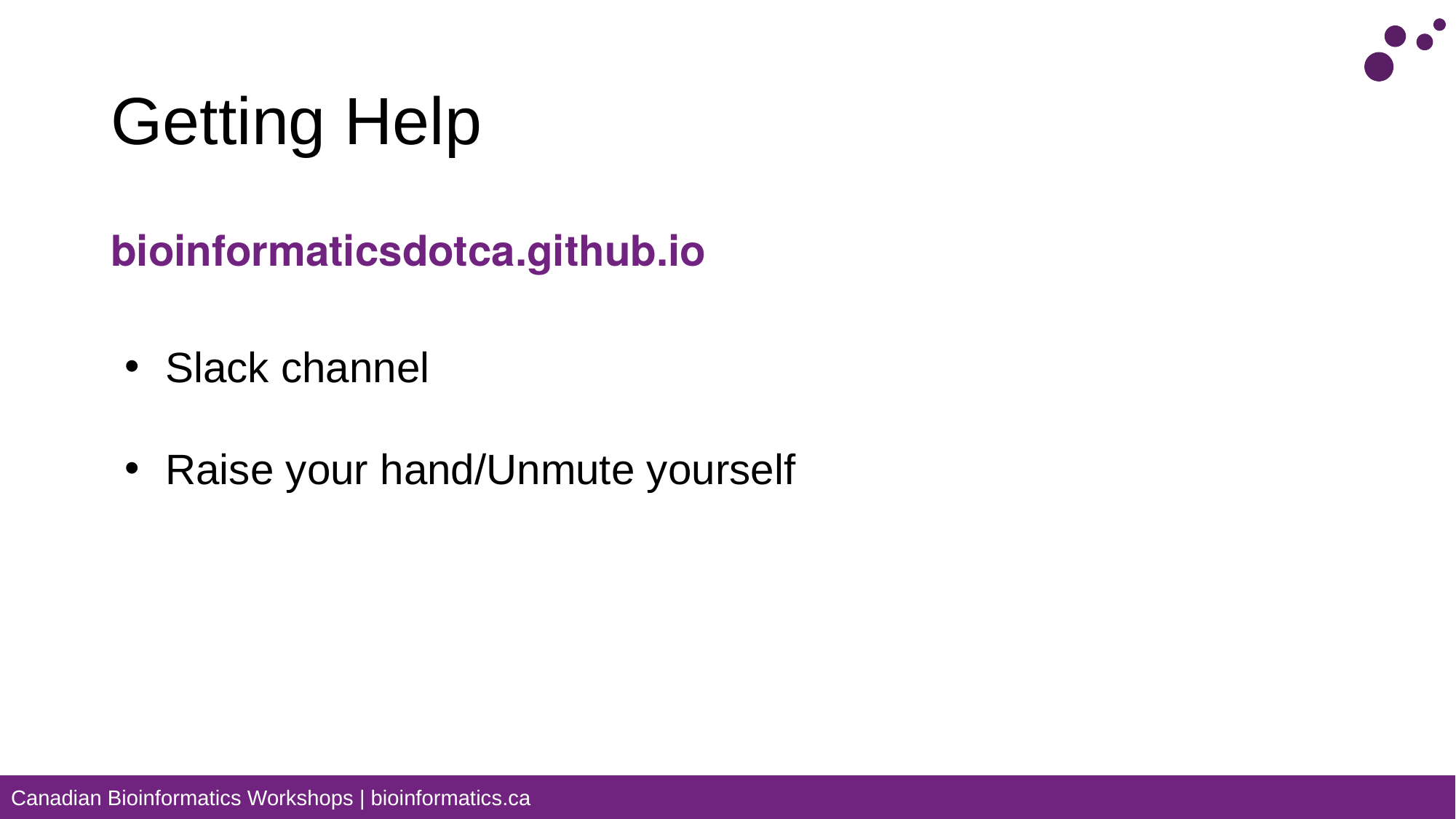

# Getting Help
bioinformaticsdotca.github.io

Slack channel

Raise your hand/Unmute yourself